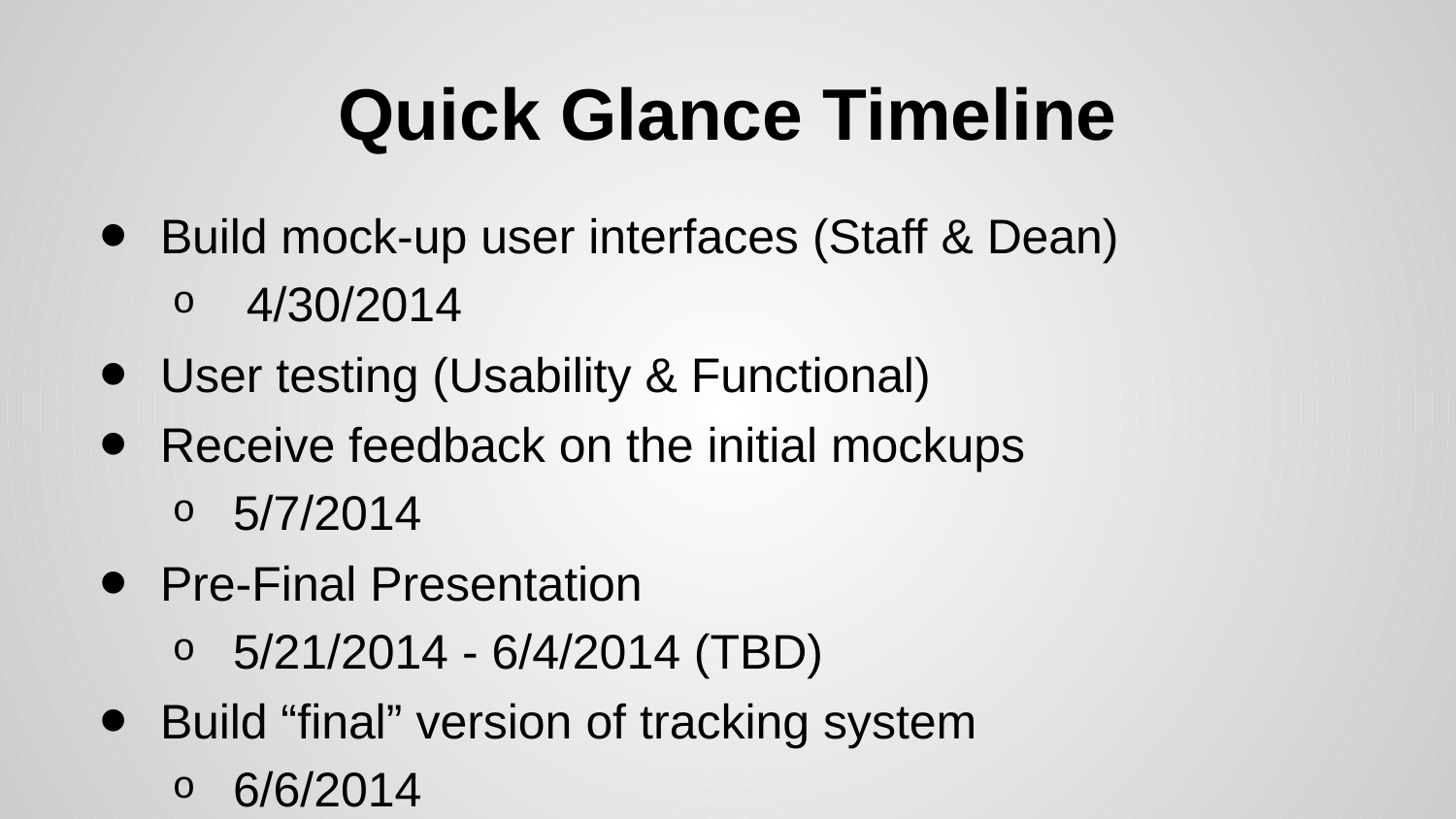

# Quick Glance Timeline
Build mock-up user interfaces (Staff & Dean)
 4/30/2014
User testing (Usability & Functional)
Receive feedback on the initial mockups
5/7/2014
Pre-Final Presentation
5/21/2014 - 6/4/2014 (TBD)
Build “final” version of tracking system
6/6/2014
Final Report
6/7/2014